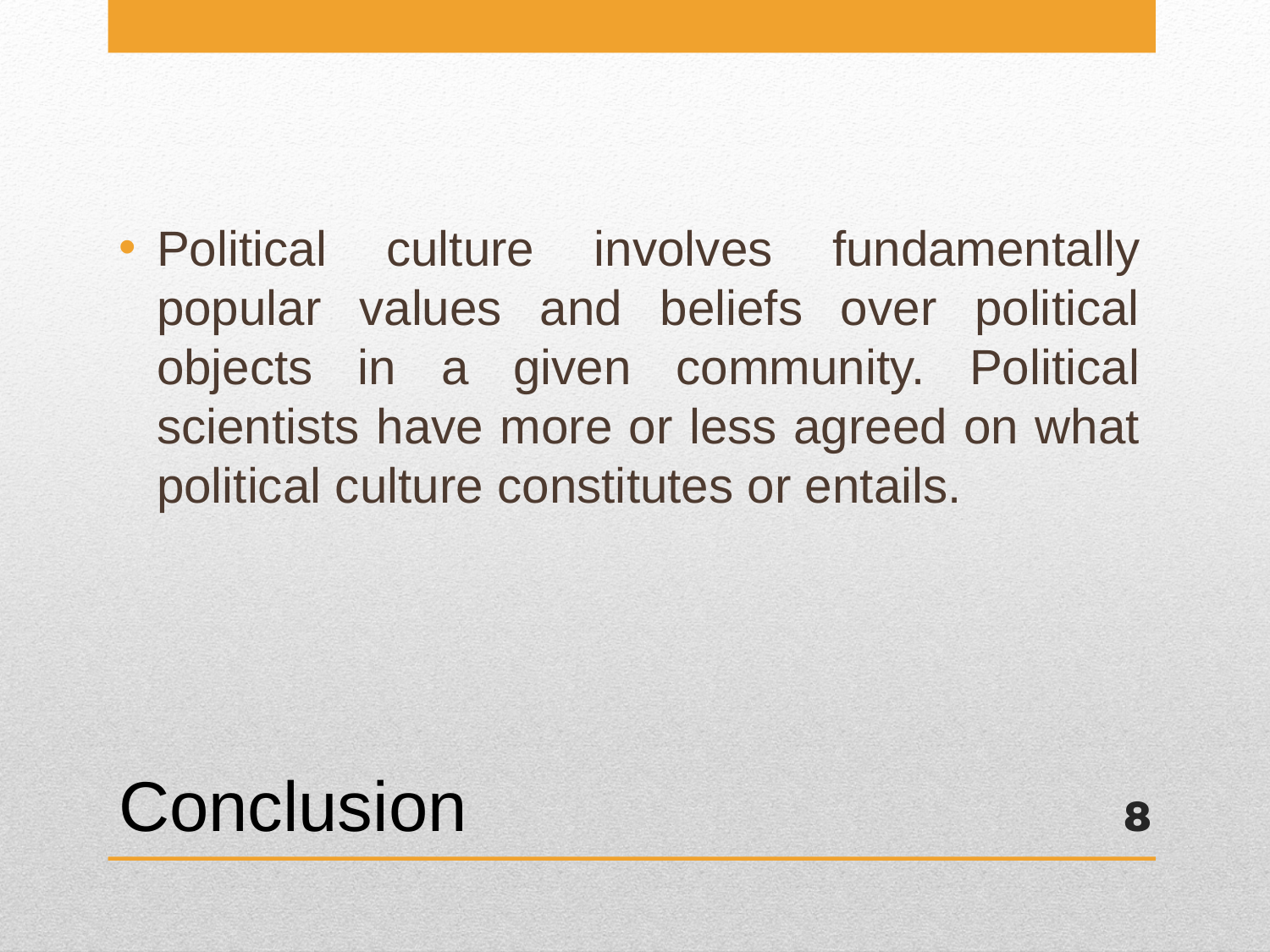

Political culture involves fundamentally popular values and beliefs over political objects in a given community. Political scientists have more or less agreed on what political culture constitutes or entails.
# Conclusion
8